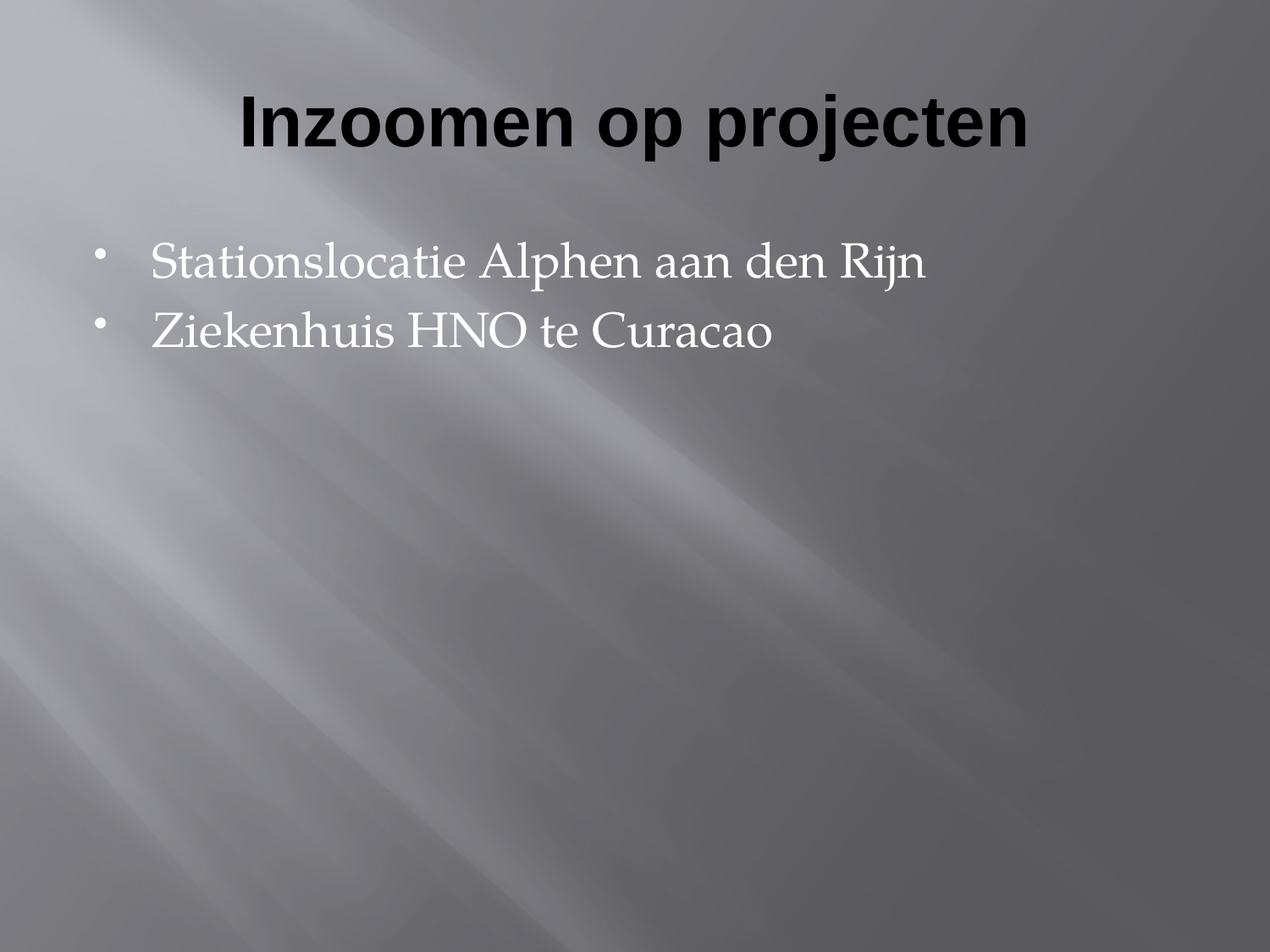

# Inzoomen op projecten
Stationslocatie Alphen aan den Rijn
Ziekenhuis HNO te Curacao